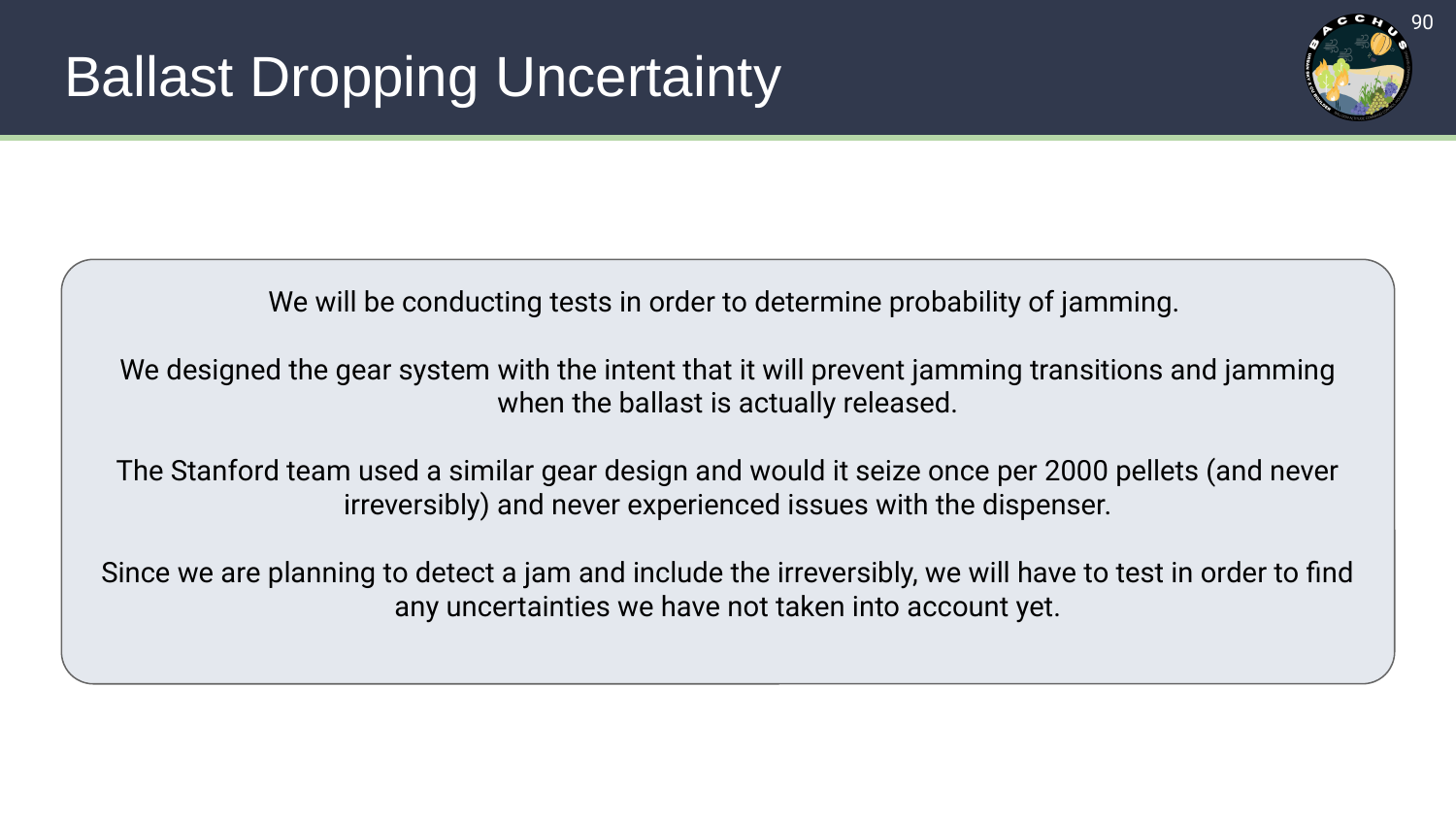

90
# Ballast Dropping Uncertainty
We will be conducting tests in order to determine probability of jamming.

We designed the gear system with the intent that it will prevent jamming transitions and jamming when the ballast is actually released.

The Stanford team used a similar gear design and would it seize once per 2000 pellets (and never irreversibly) and never experienced issues with the dispenser.

Since we are planning to detect a jam and include the irreversibly, we will have to test in order to find any uncertainties we have not taken into account yet.